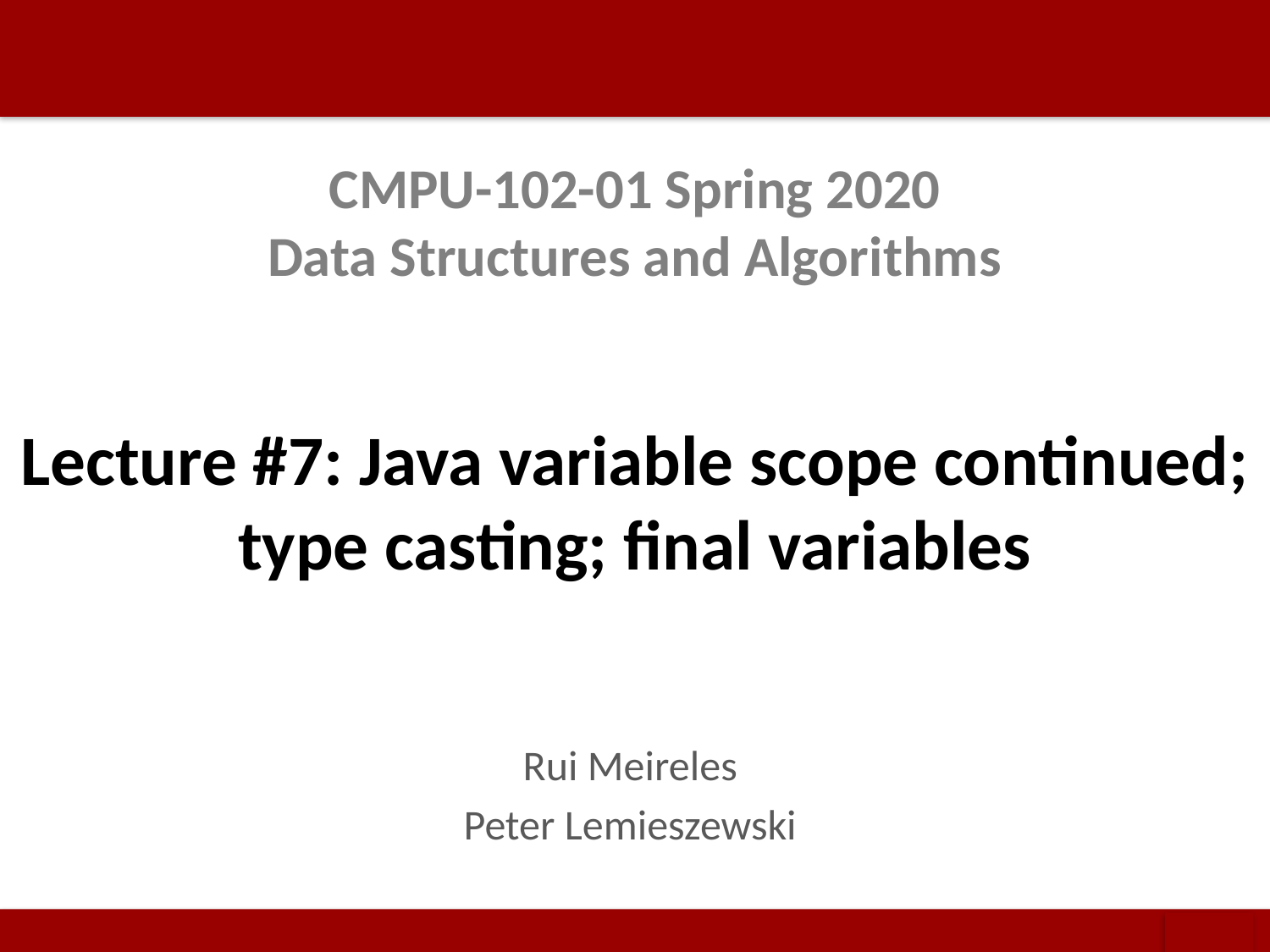

# CMPU-102-01 Spring 2020 Data Structures and Algorithms
Lecture #7: Java variable scope continued; type casting; final variables
Rui Meireles
Peter Lemieszewski